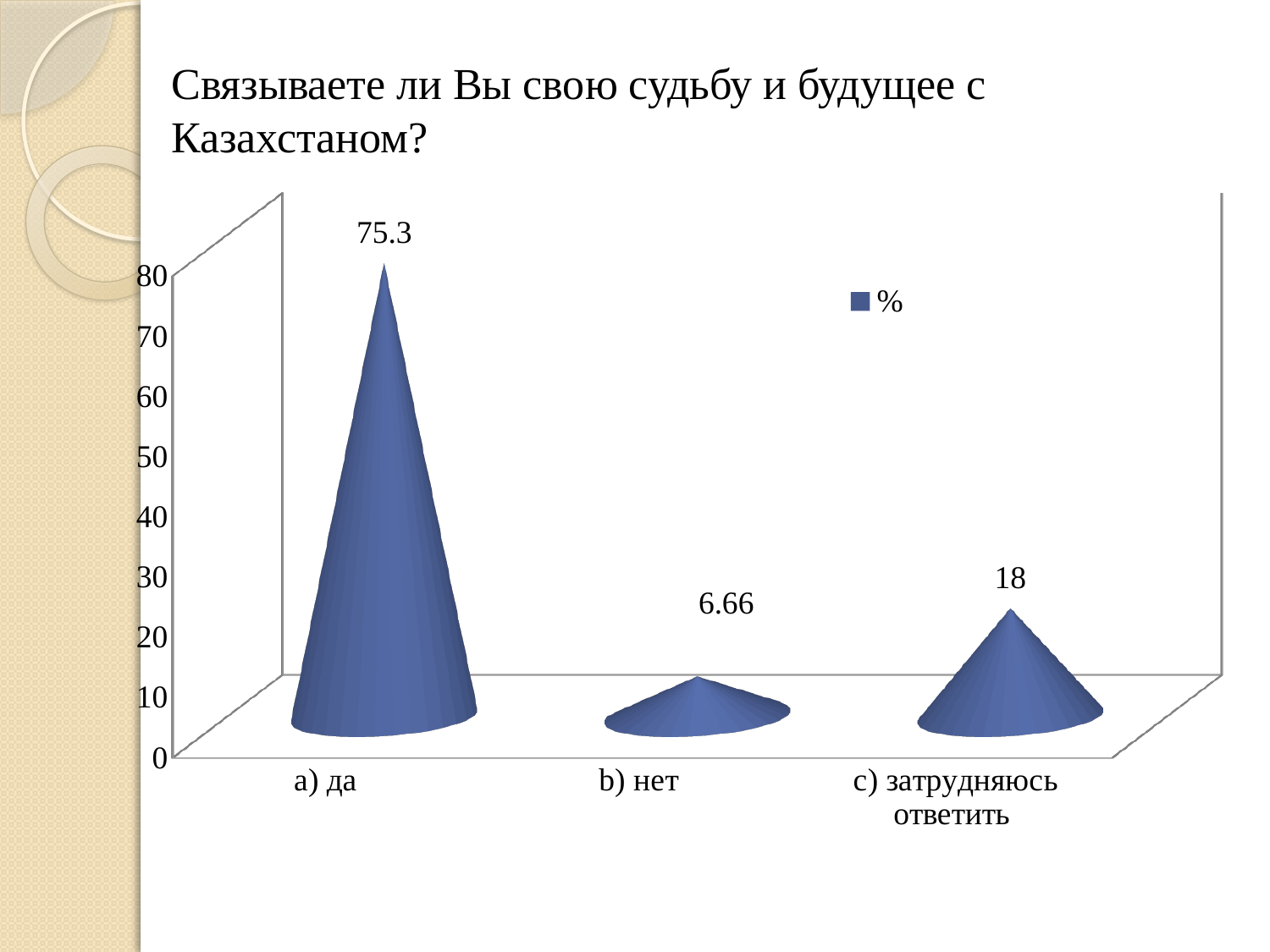

Связываете ли Вы свою судьбу и будущее с Казахстаном?

[unsupported chart]